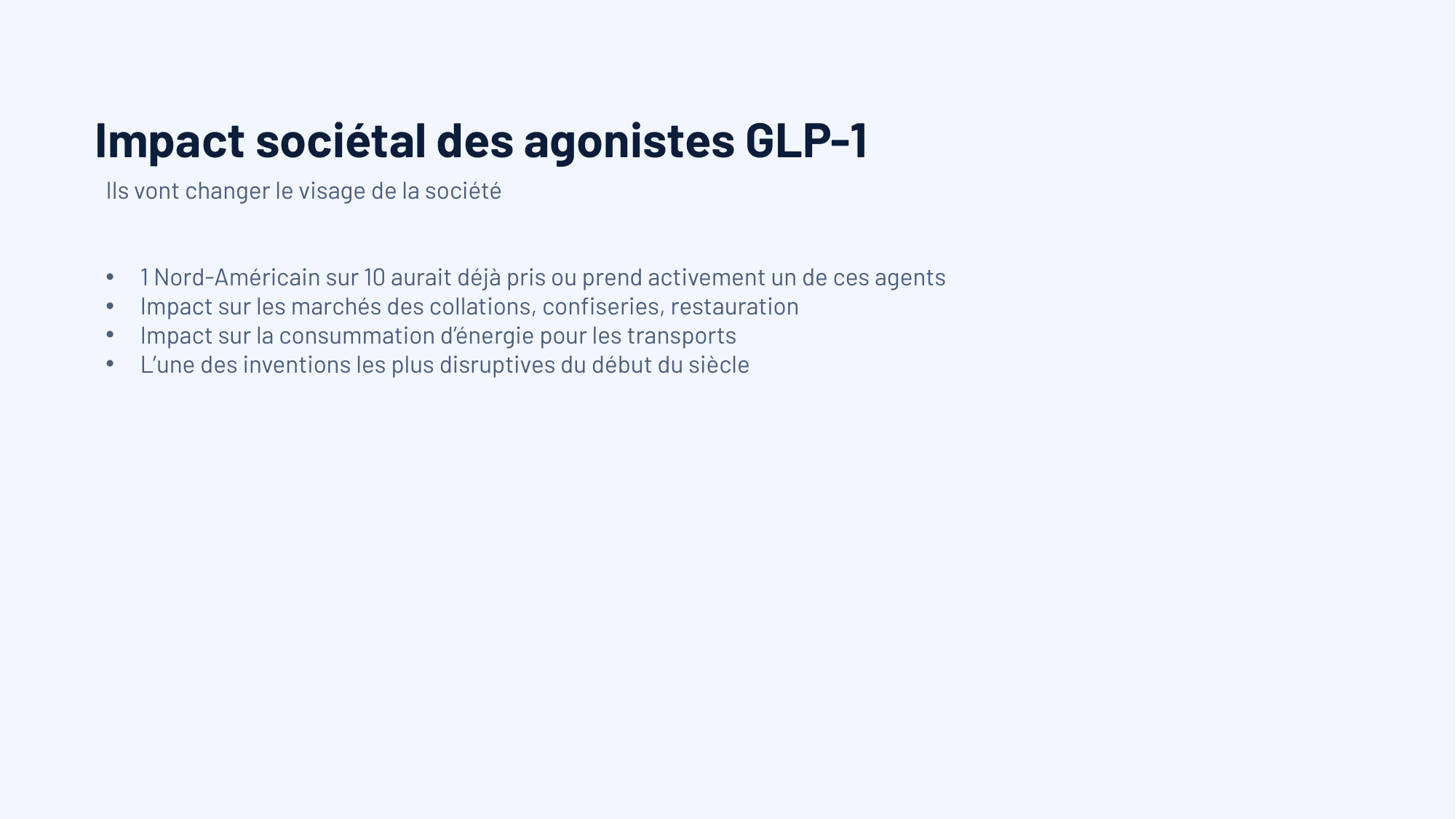

Impact sociétal des agonistes GLP-1
Ils vont changer le visage de la société

1 Nord-Américain sur 10 aurait déjà pris ou prend activement un de ces agents
Impact sur les marchés des collations, confiseries, restauration
Impact sur la consummation d’énergie pour les transports
L’une des inventions les plus disruptives du début du siècle